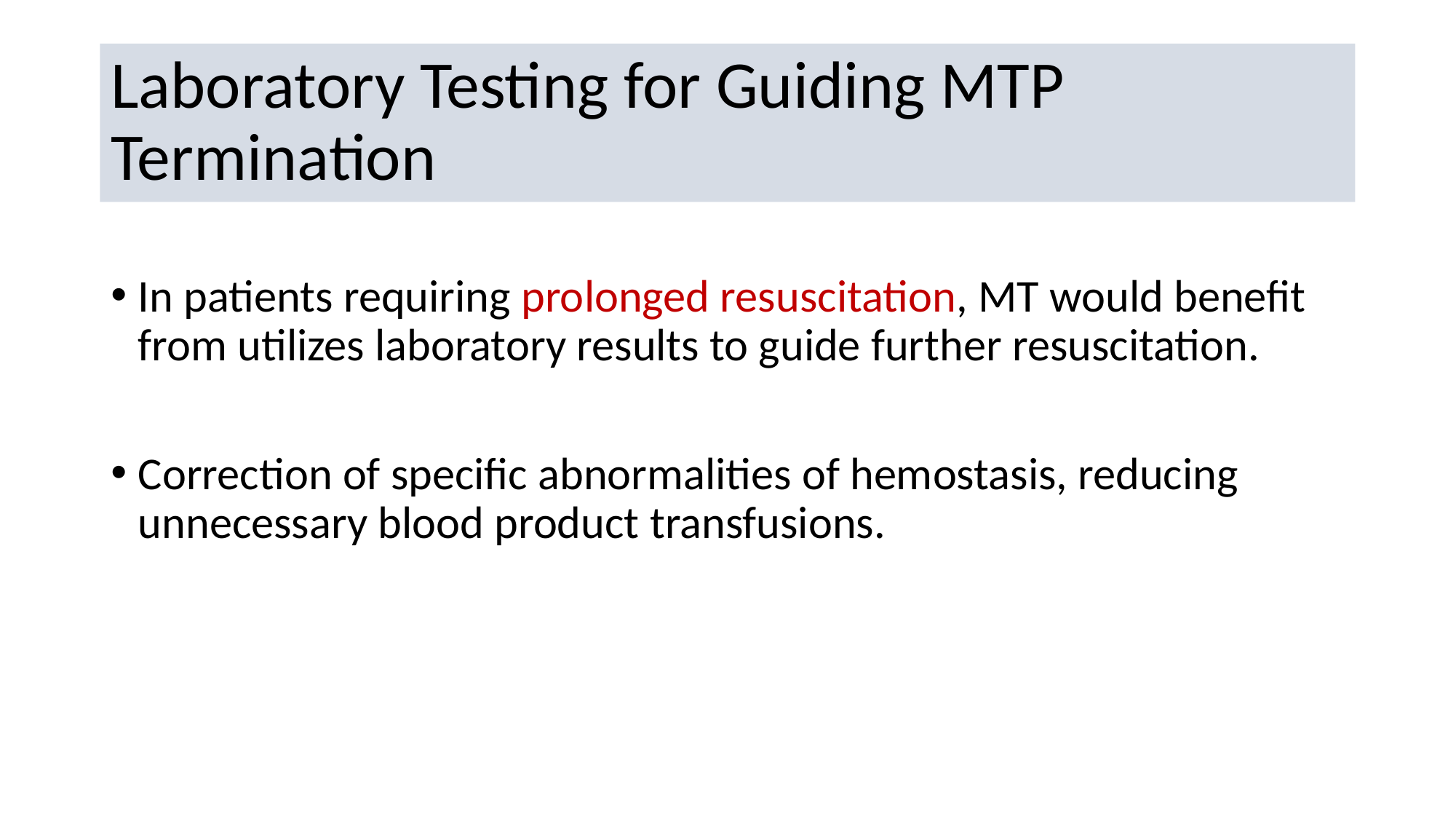

# Laboratory Testing for Guiding MTP Termination
In patients requiring prolonged resuscitation, MT would benefit from utilizes laboratory results to guide further resuscitation.

Correction of specific abnormalities of hemostasis, reducing unnecessary blood product transfusions.